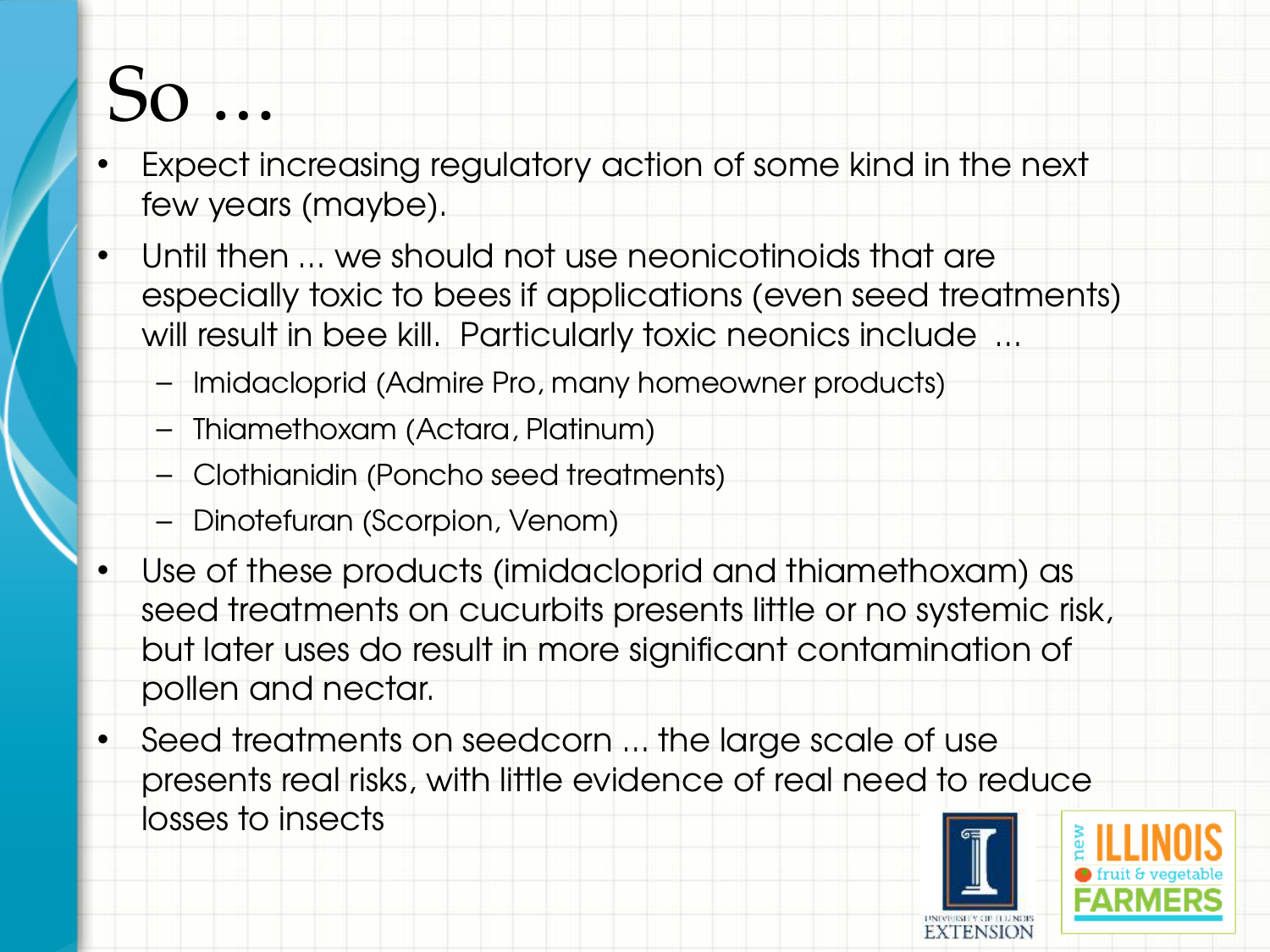

# So …
Expect increasing regulatory action of some kind in the next few years (maybe).
Until then … we should not use neonicotinoids that are especially toxic to bees if applications (even seed treatments) will result in bee kill.  Particularly toxic neonics include  …
Imidacloprid (Admire Pro, many homeowner products)
Thiamethoxam (Actara, Platinum)
Clothianidin (Poncho seed treatments)
Dinotefuran (Scorpion, Venom)
Use of these products (imidacloprid and thiamethoxam) as seed treatments on cucurbits presents little or no systemic risk, but later uses do result in more significant contamination of pollen and nectar.
Seed treatments on seedcorn … the large scale of use presents real risks, with little evidence of real need to reduce losses to insects